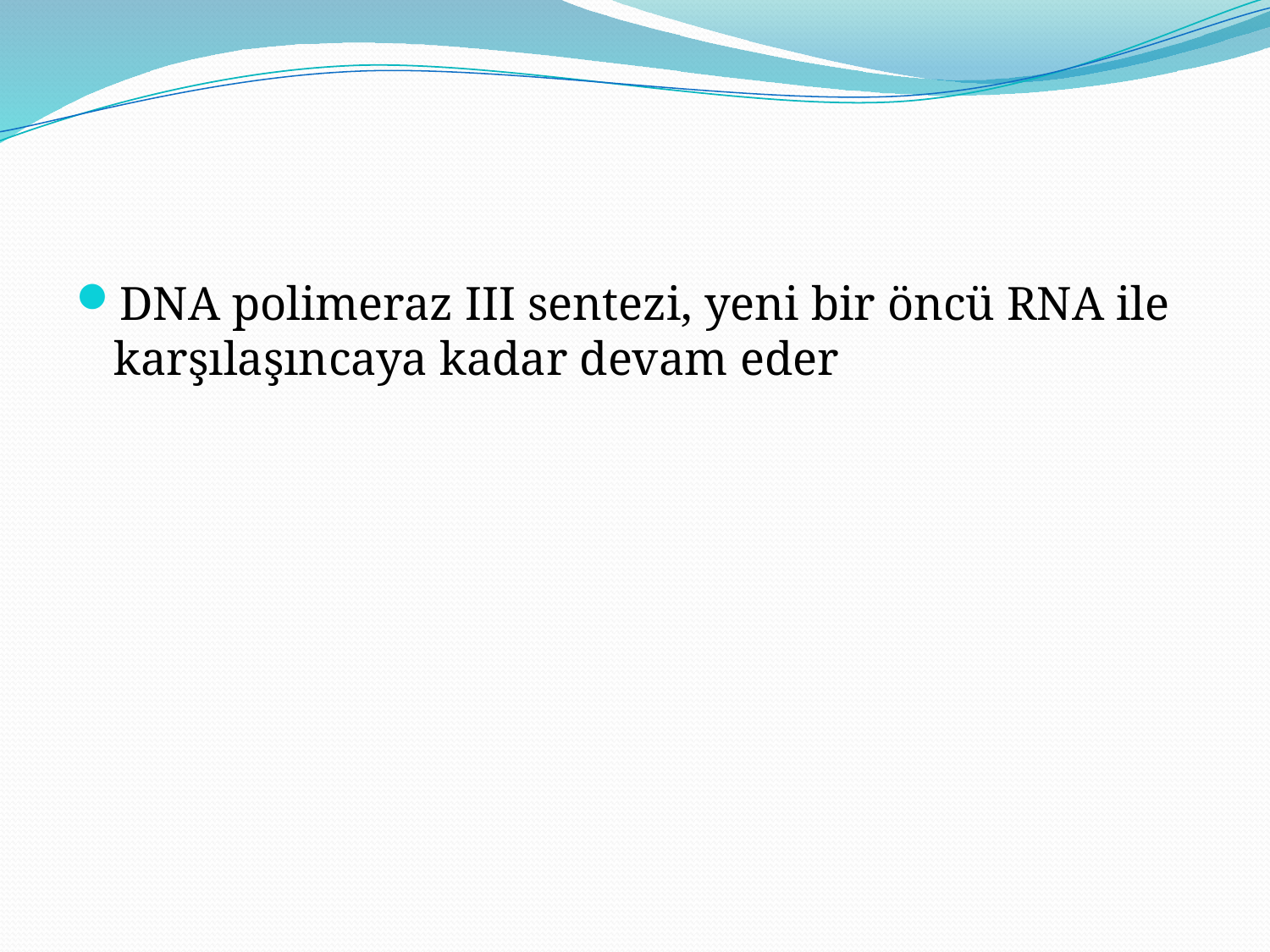

#
DNA polimeraz III sentezi, yeni bir öncü RNA ile karşılaşıncaya kadar devam eder